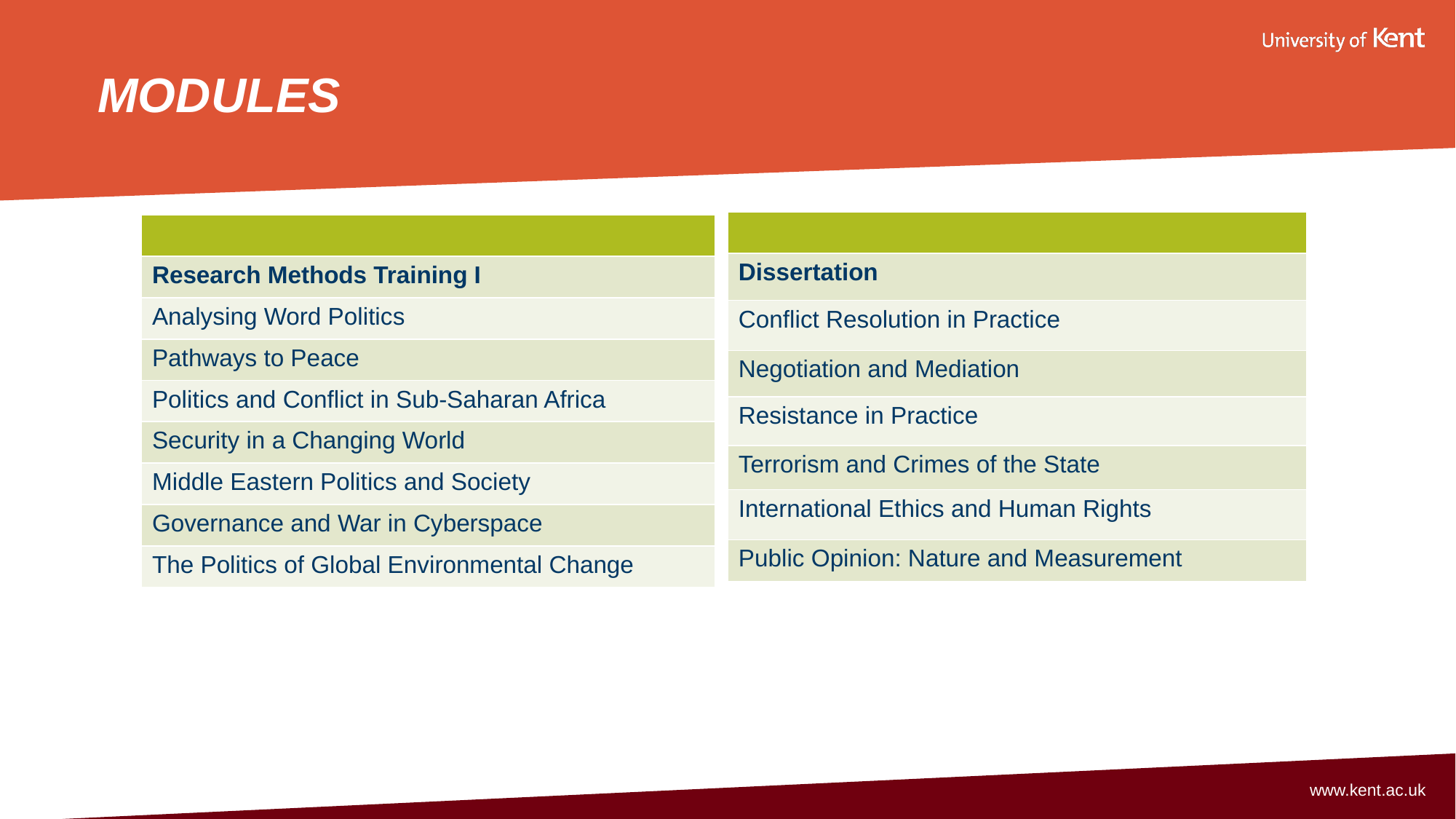

# Modules
|  |
| --- |
| Dissertation |
| Conflict Resolution in Practice |
| Negotiation and Mediation |
| Resistance in Practice |
| Terrorism and Crimes of the State |
| International Ethics and Human Rights |
| Public Opinion: Nature and Measurement |
|  |
| --- |
| Research Methods Training I |
| Analysing Word Politics |
| Pathways to Peace |
| Politics and Conflict in Sub-Saharan Africa |
| Security in a Changing World |
| Middle Eastern Politics and Society |
| Governance and War in Cyberspace |
| The Politics of Global Environmental Change |
EMMA’S EXPERIENCE